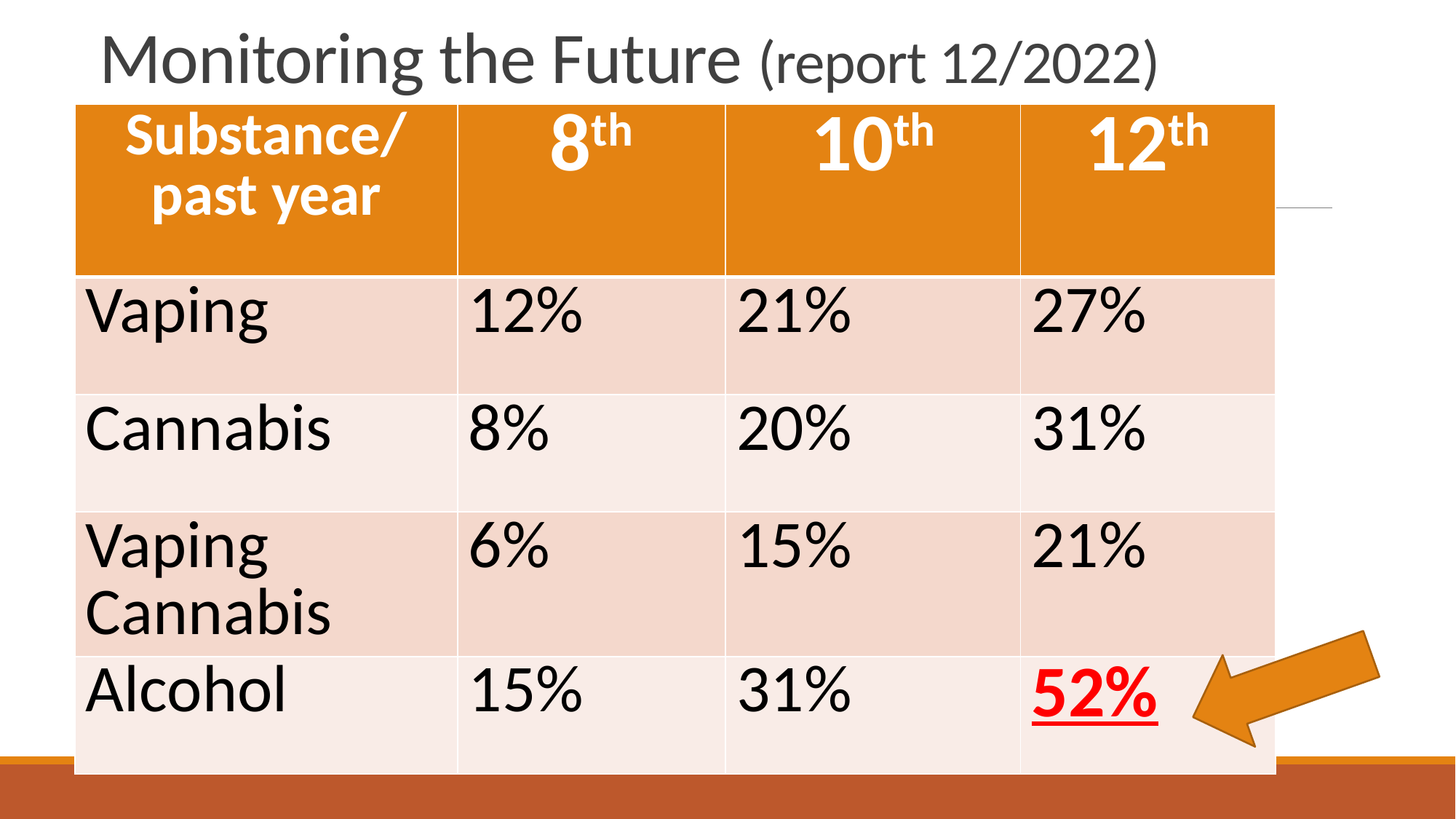

# Monitoring the Future (report 12/2022)
| Substance/ past year | 8th | 10th | 12th |
| --- | --- | --- | --- |
| Vaping | 12% | 21% | 27% |
| Cannabis | 8% | 20% | 31% |
| Vaping Cannabis | 6% | 15% | 21% |
| Alcohol | 15% | 31% | 52% |